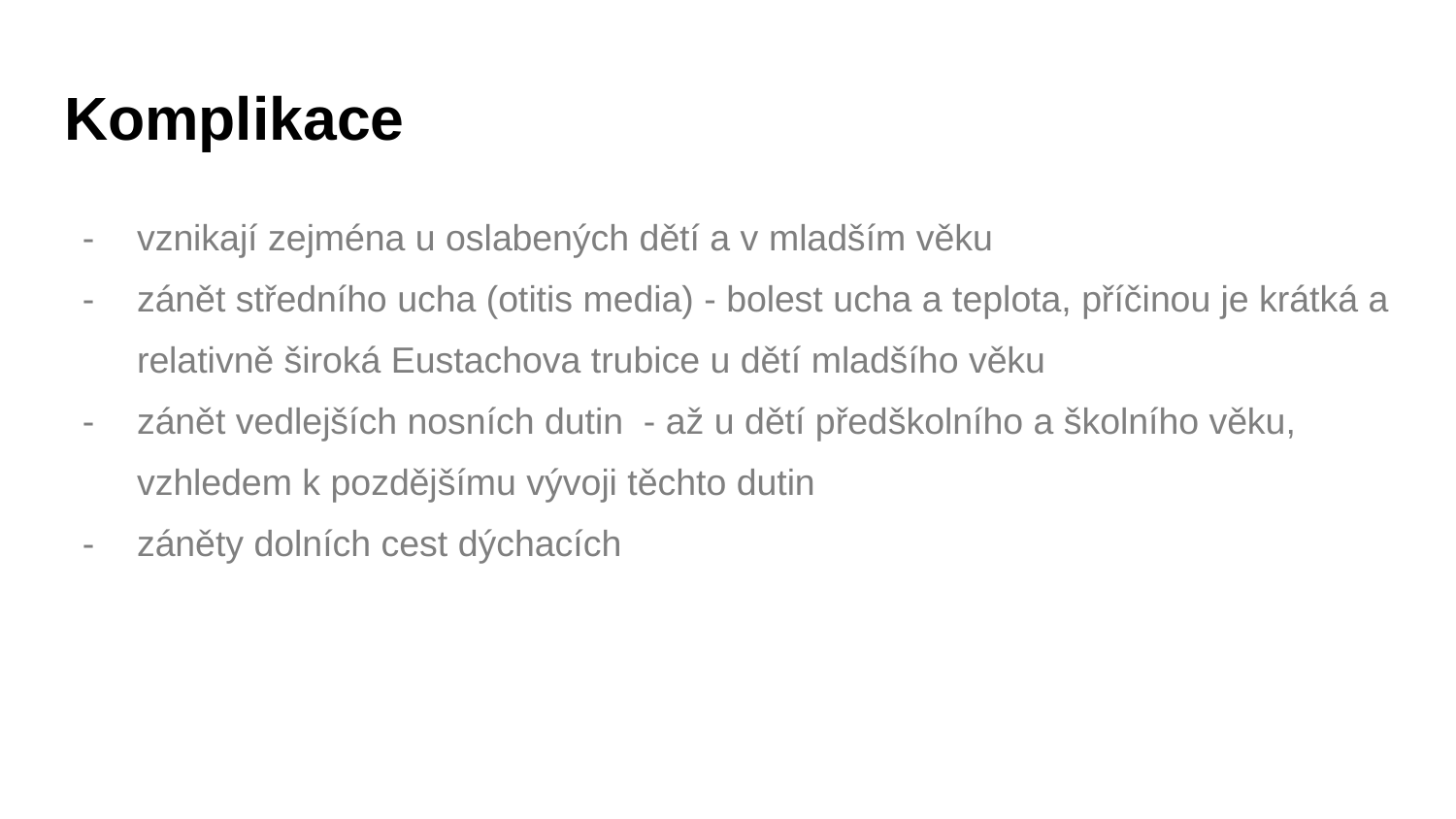

# Komplikace
vznikají zejména u oslabených dětí a v mladším věku
zánět středního ucha (otitis media) - bolest ucha a teplota, příčinou je krátká a relativně široká Eustachova trubice u dětí mladšího věku
zánět vedlejších nosních dutin  - až u dětí předškolního a školního věku, vzhledem k pozdějšímu vývoji těchto dutin
záněty dolních cest dýchacích